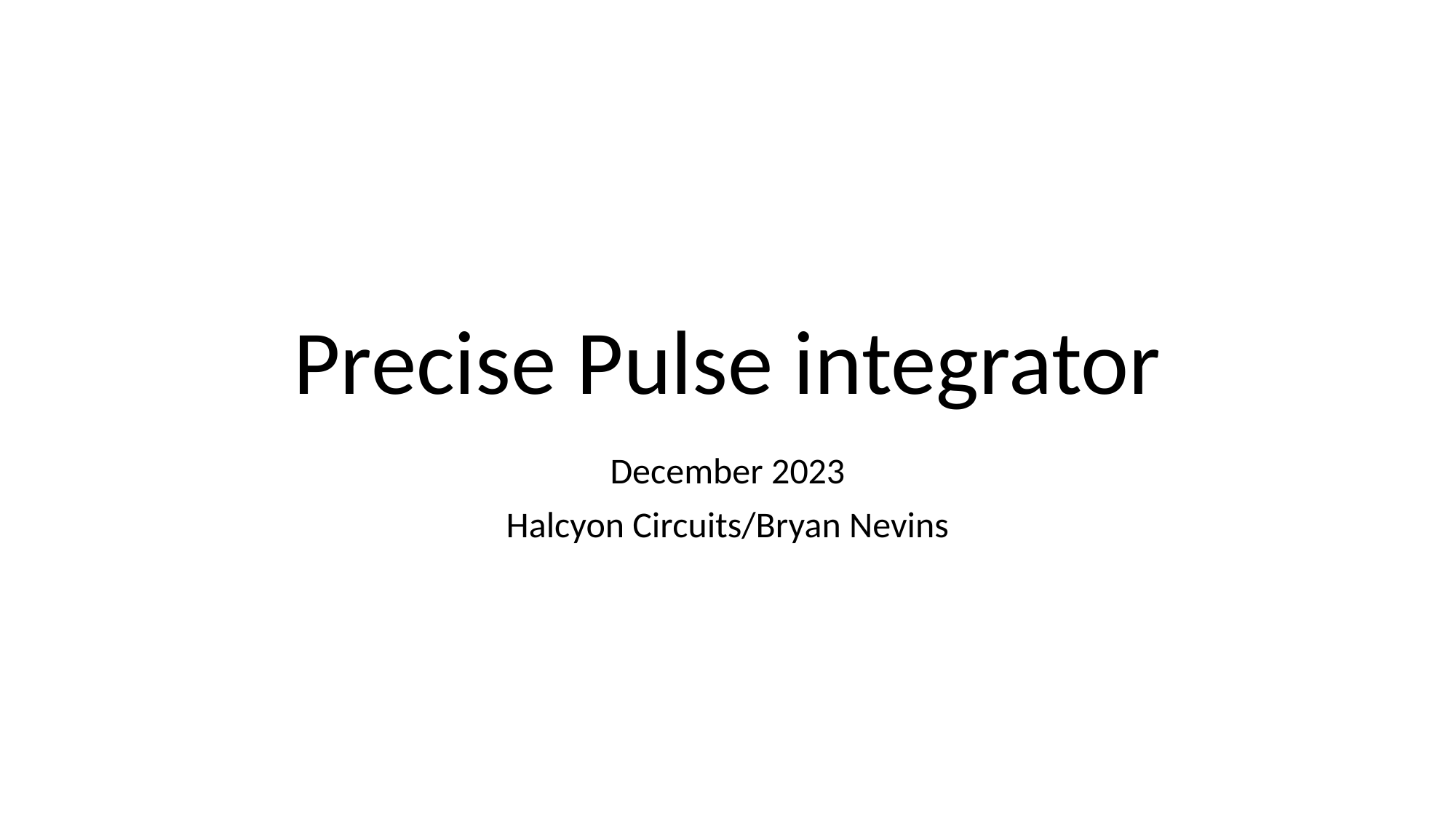

# Precise Pulse integrator
December 2023
Halcyon Circuits/Bryan Nevins